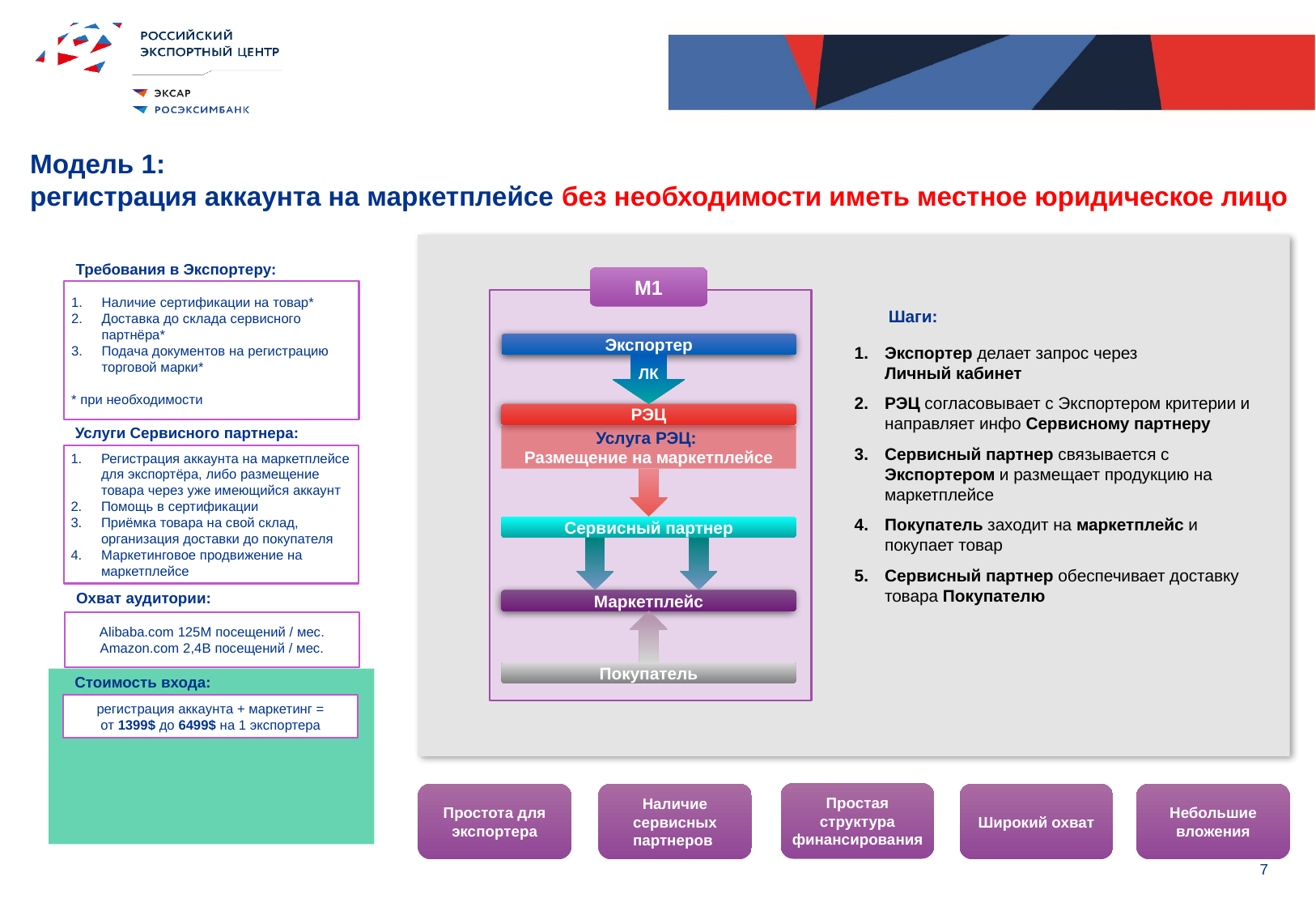

# Модель 1: регистрация аккаунта на маркетплейсе без необходимости иметь местное юридическое лицо

Требования в Экспортеру:
М1

Экспортер
ЛК
РЭЦ
Услуга РЭЦ:
Размещение на маркетплейсе

Сервисный партнер

Маркетплейс

Покупатель
Наличие сертификации на товар*
Доставка до склада сервисного партнёра*
Подача документов на регистрацию торговой марки*

* при необходимости
Шаги:
Экспортер делает запрос через
Личный кабинет
РЭЦ согласовывает с Экспортером критерии и направляет инфо Сервисному партнеру
Сервисный партнер связывается с Экспортером и размещает продукцию на маркетплейсе
Покупатель заходит на маркетплейс и покупает товар
Сервисный партнер обеспечивает доставку товара Покупателю

Услуги Сервисного партнера:
Регистрация аккаунта на маркетплейсе для экспортёра, либо размещение товара через уже имеющийся аккаунт
Помощь в сертификации
Приёмка товара на свой склад, организация доставки до покупателя
Маркетинговое продвижение на маркетплейсе
Охват аудитории:
Alibaba.com 125M посещений / мес.
Amazon.com 2,4B посещений / мес.
Стоимость входа:

регистрация аккаунта + маркетинг =
от 1399$ до 6499$ на 1 экспортера
Простая структура финансирования
Простота для экспортера
Наличие сервисных партнеров
Широкий охват
Небольшие вложения